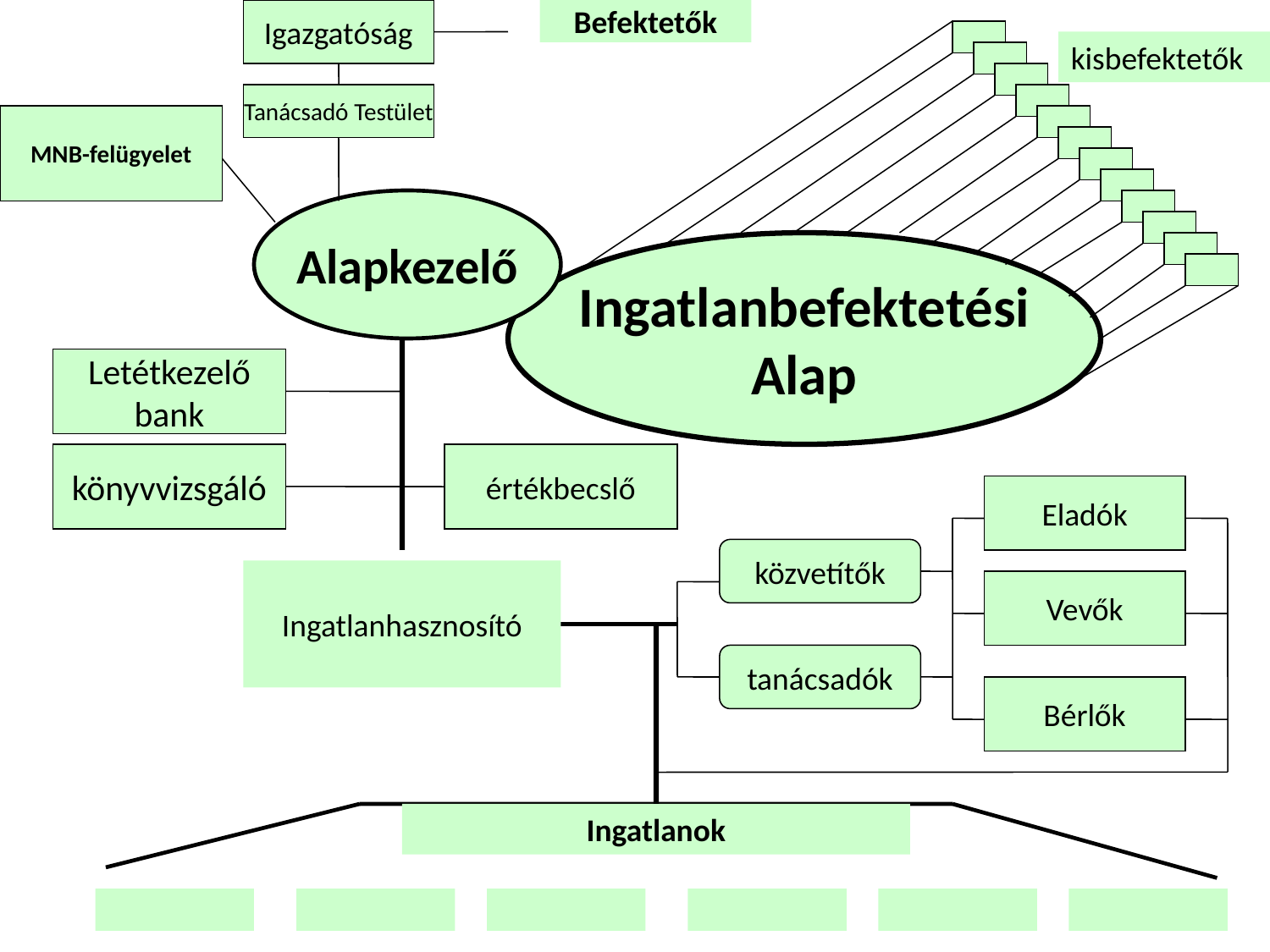

Igazgatóság

Befektetők

kisbefektetők

Tanácsadó Testület

MNB-felügyelet

Alapkezelő

Ingatlanbefektetési
Alap

Letétkezelő
bank

könyvvizsgáló
értékbecslő
Eladók

közvetítők
Ingatlanhasznosító

Vevők

tanácsadók

Bérlők

Ingatlanok